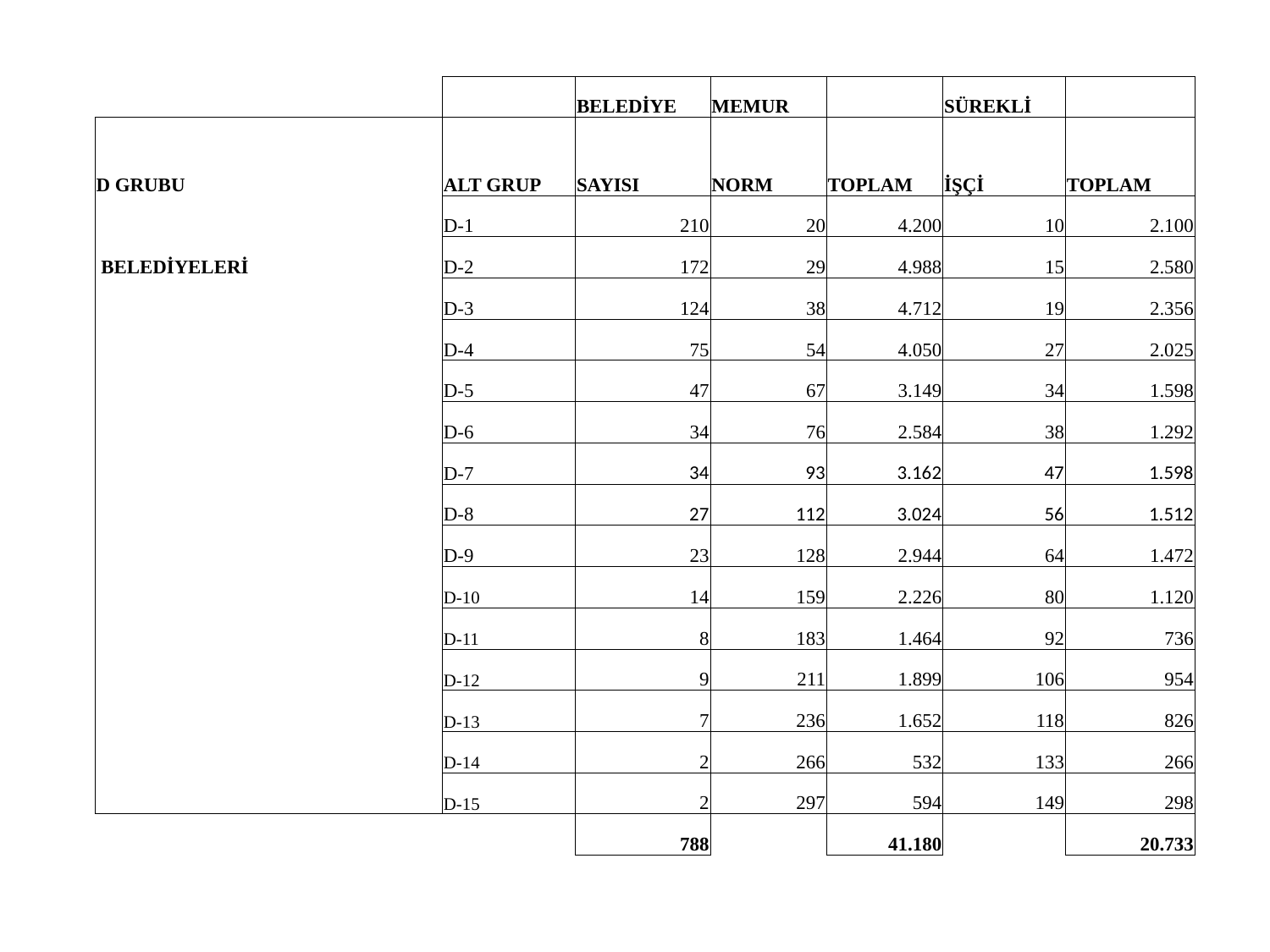

|  |  | BELEDİYE | MEMUR |  | SÜREKLİ |  |
| --- | --- | --- | --- | --- | --- | --- |
| D GRUBU | ALT GRUP | SAYISI | NORM | TOPLAM | İŞÇİ | TOPLAM |
|  | D-1 | 210 | 20 | 4.200 | 10 | 2.100 |
| BELEDİYELERİ | D-2 | 172 | 29 | 4.988 | 15 | 2.580 |
|  | D-3 | 124 | 38 | 4.712 | 19 | 2.356 |
|  | D-4 | 75 | 54 | 4.050 | 27 | 2.025 |
|  | D-5 | 47 | 67 | 3.149 | 34 | 1.598 |
|  | D-6 | 34 | 76 | 2.584 | 38 | 1.292 |
|  | D-7 | 34 | 93 | 3.162 | 47 | 1.598 |
|  | D-8 | 27 | 112 | 3.024 | 56 | 1.512 |
|  | D-9 | 23 | 128 | 2.944 | 64 | 1.472 |
|  | D-10 | 14 | 159 | 2.226 | 80 | 1.120 |
|  | D-11 | 8 | 183 | 1.464 | 92 | 736 |
|  | D-12 | 9 | 211 | 1.899 | 106 | 954 |
|  | D-13 | 7 | 236 | 1.652 | 118 | 826 |
|  | D-14 | 2 | 266 | 532 | 133 | 266 |
|  | D-15 | 2 | 297 | 594 | 149 | 298 |
|  |  | 788 |  | 41.180 |  | 20.733 |